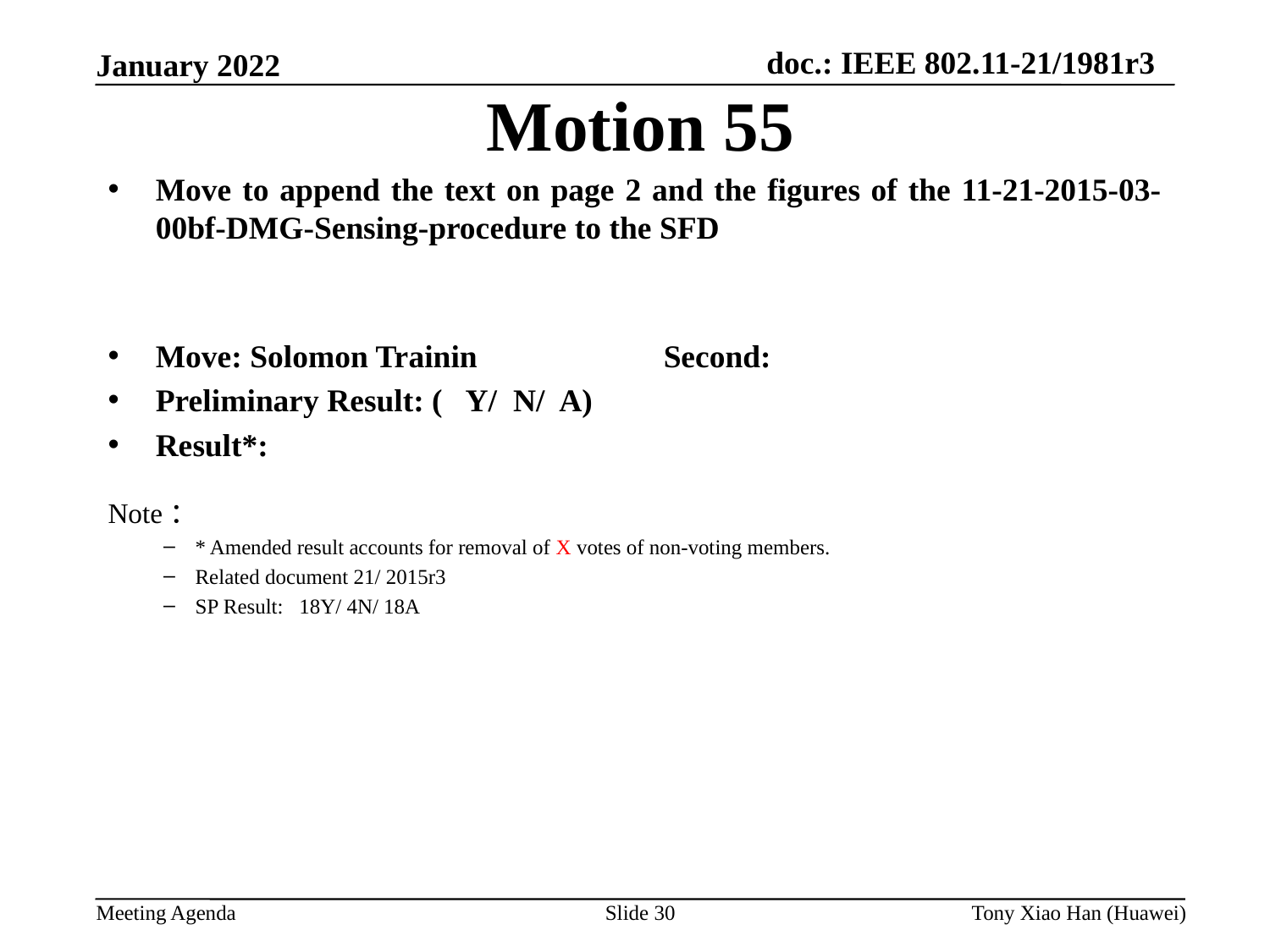

Motion 55

Move to append the text on page 2 and the figures of the 11-21-2015-03-00bf-DMG-Sensing-procedure to the SFD

Move: Solomon Trainin		Second:
Preliminary Result: (   Y/  N/  A)
Result*:

Note：
* Amended result accounts for removal of X votes of non-voting members.
Related document 21/ 2015r3
SP Result:   18Y/ 4N/ 18A

Slide 30
Tony Xiao Han (Huawei)